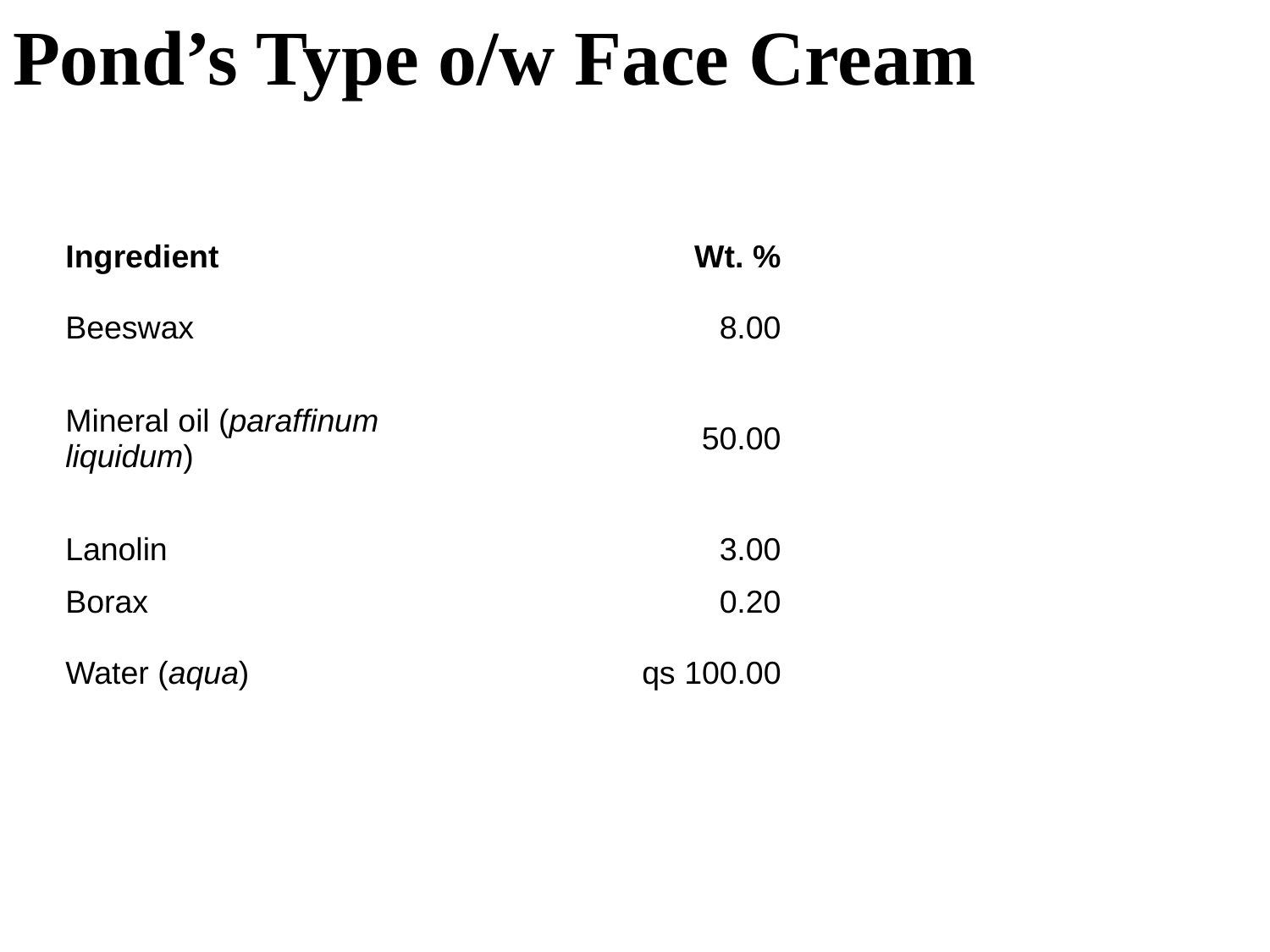

Pond’s Type o/w Face Cream

|  |  |
| --- | --- |
| Ingredient | Wt. % |
| Beeswax | 8.00 |
| Mineral oil (paraffinum liquidum) | 50.00 |
| Lanolin | 3.00 |
| Borax | 0.20 |
| Water (aqua) | qs 100.00 |